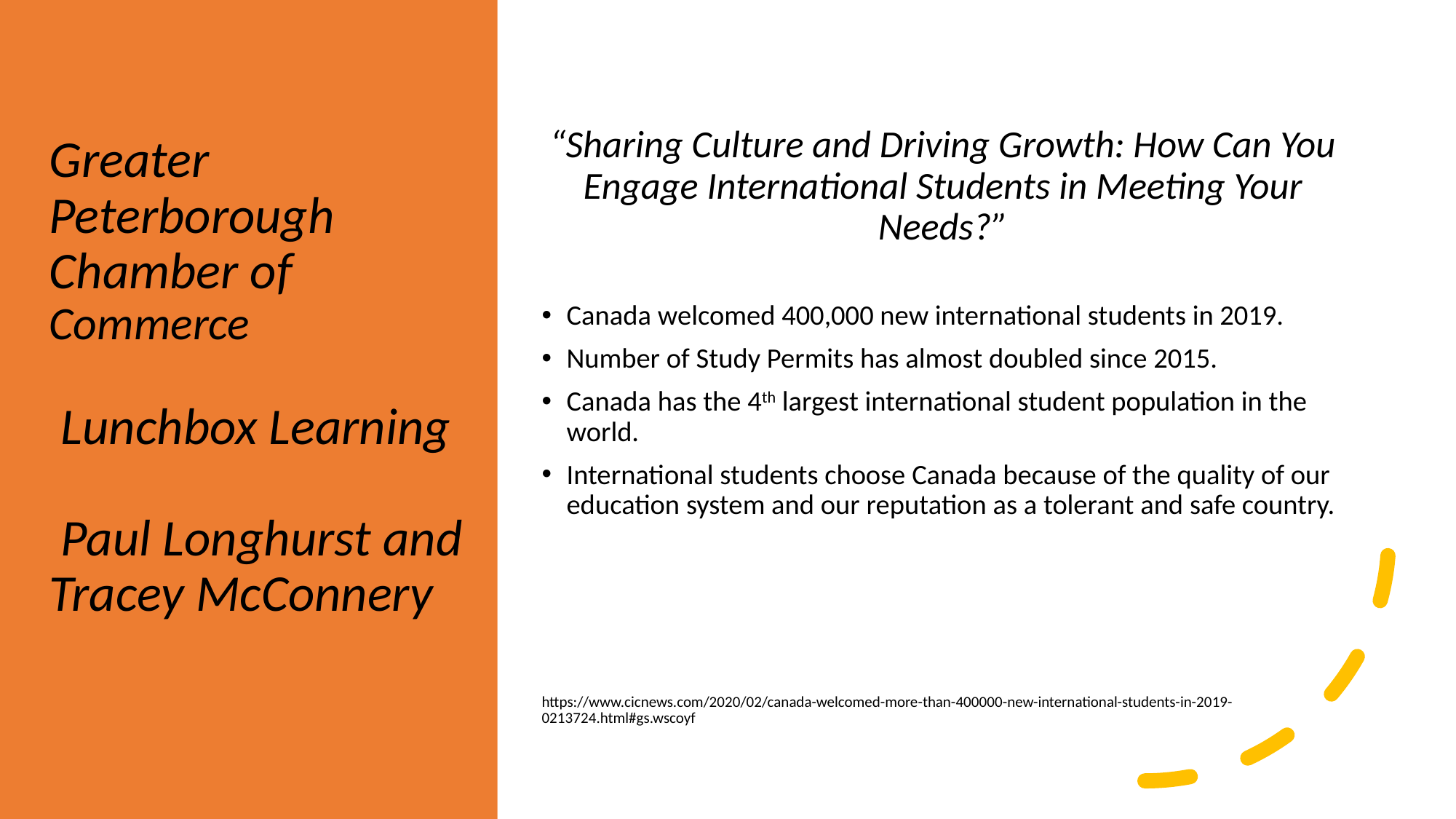

# Greater Peterborough Chamber of Commerce Lunchbox Learning Paul Longhurst and Tracey McConnery

“Sharing Culture and Driving Growth: How Can You Engage International Students in Meeting Your Needs?”

Canada welcomed 400,000 new international students in 2019.
Number of Study Permits has almost doubled since 2015.
Canada has the 4th largest international student population in the world.
International students choose Canada because of the quality of our education system and our reputation as a tolerant and safe country.

https://www.cicnews.com/2020/02/canada-welcomed-more-than-400000-new-international-students-in-2019-0213724.html#gs.wscoyf